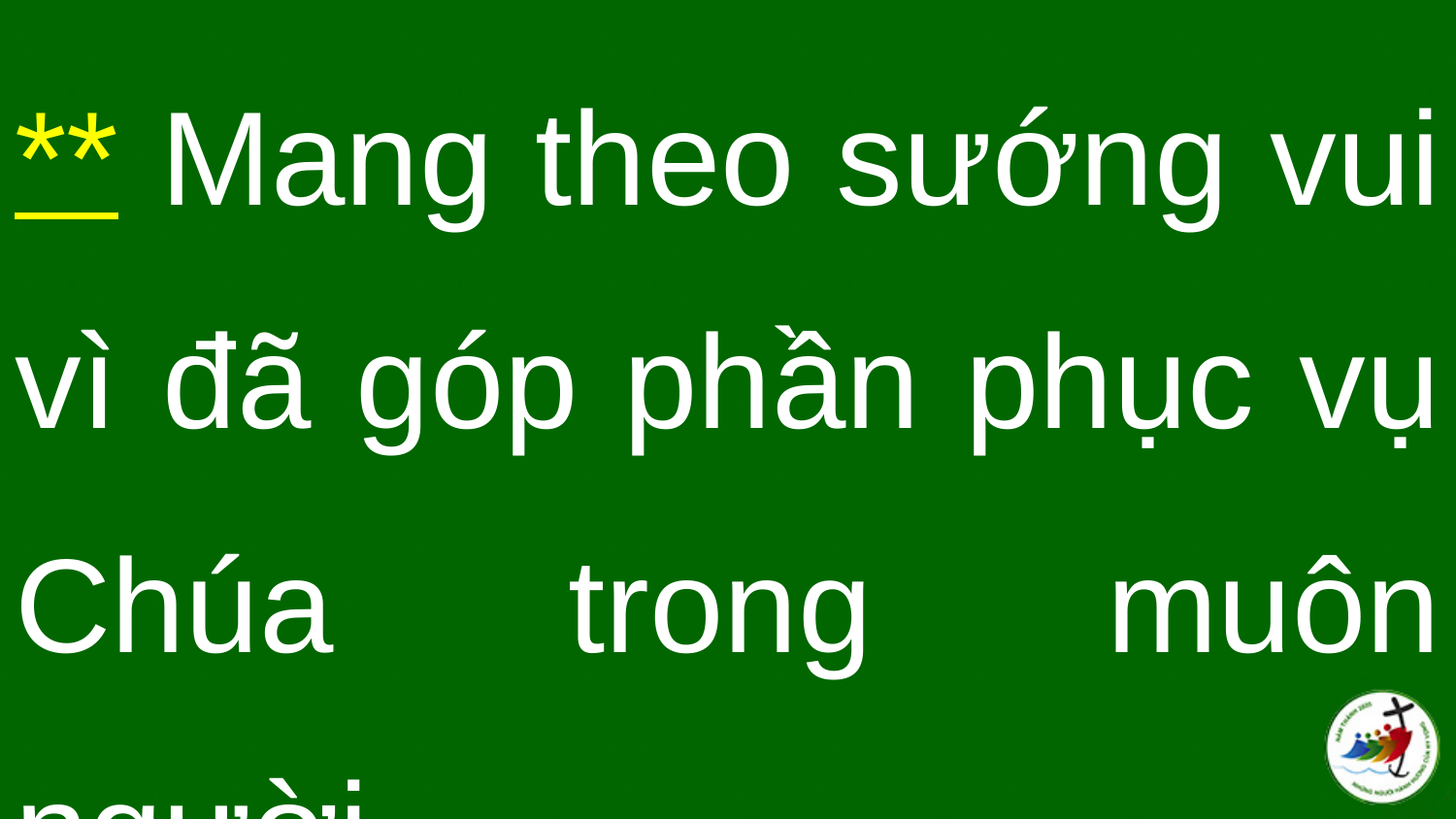

** Mang theo sướng vui vì đã góp phần phục vụ Chúa trong muôn người.